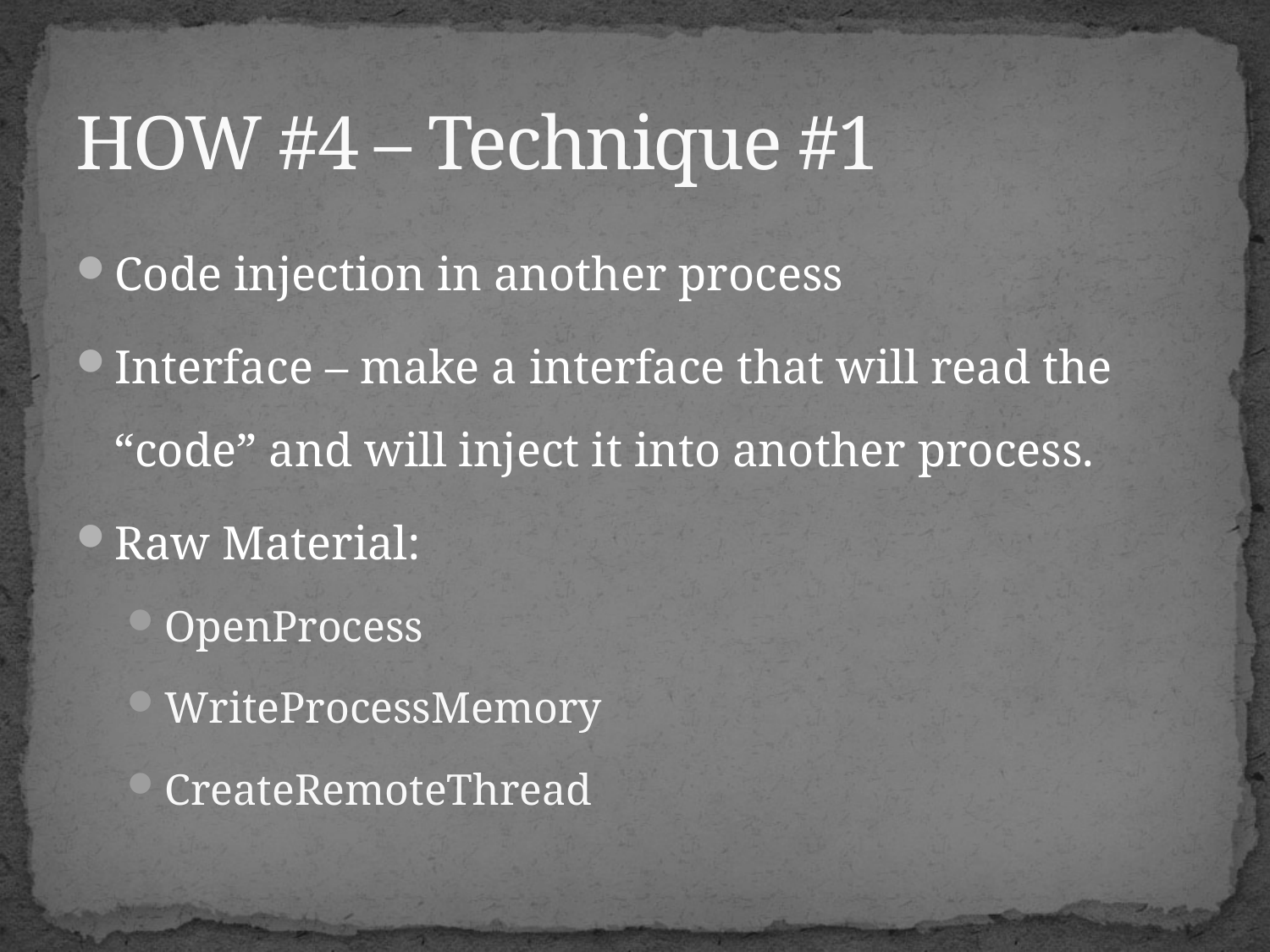

# HOW #4 – Technique #1
Code injection in another process
Interface – make a interface that will read the “code” and will inject it into another process.
Raw Material:
OpenProcess
WriteProcessMemory
CreateRemoteThread